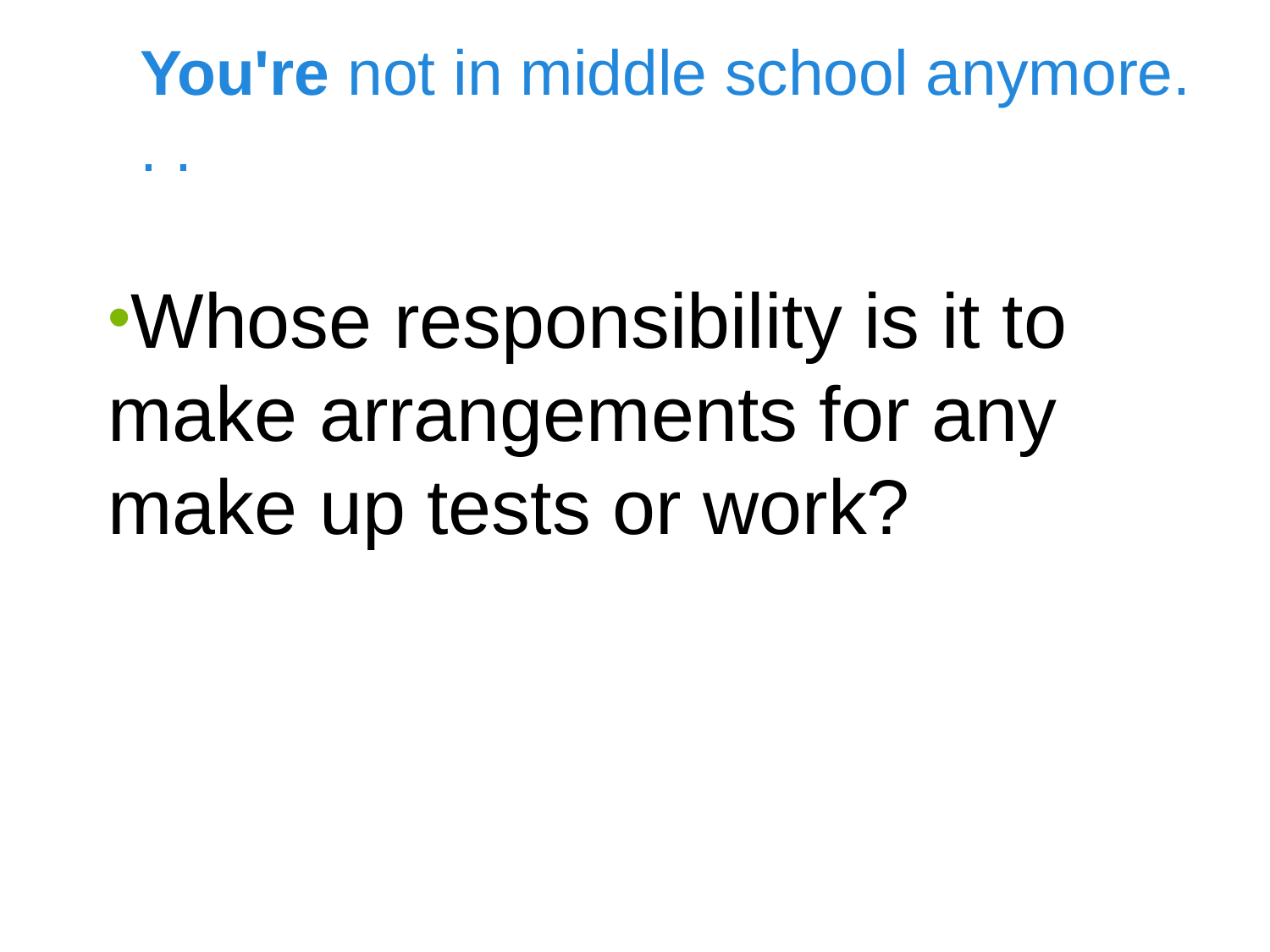

# You're not in middle school anymore. . .
Whose responsibility is it to make arrangements for any make up tests or work?